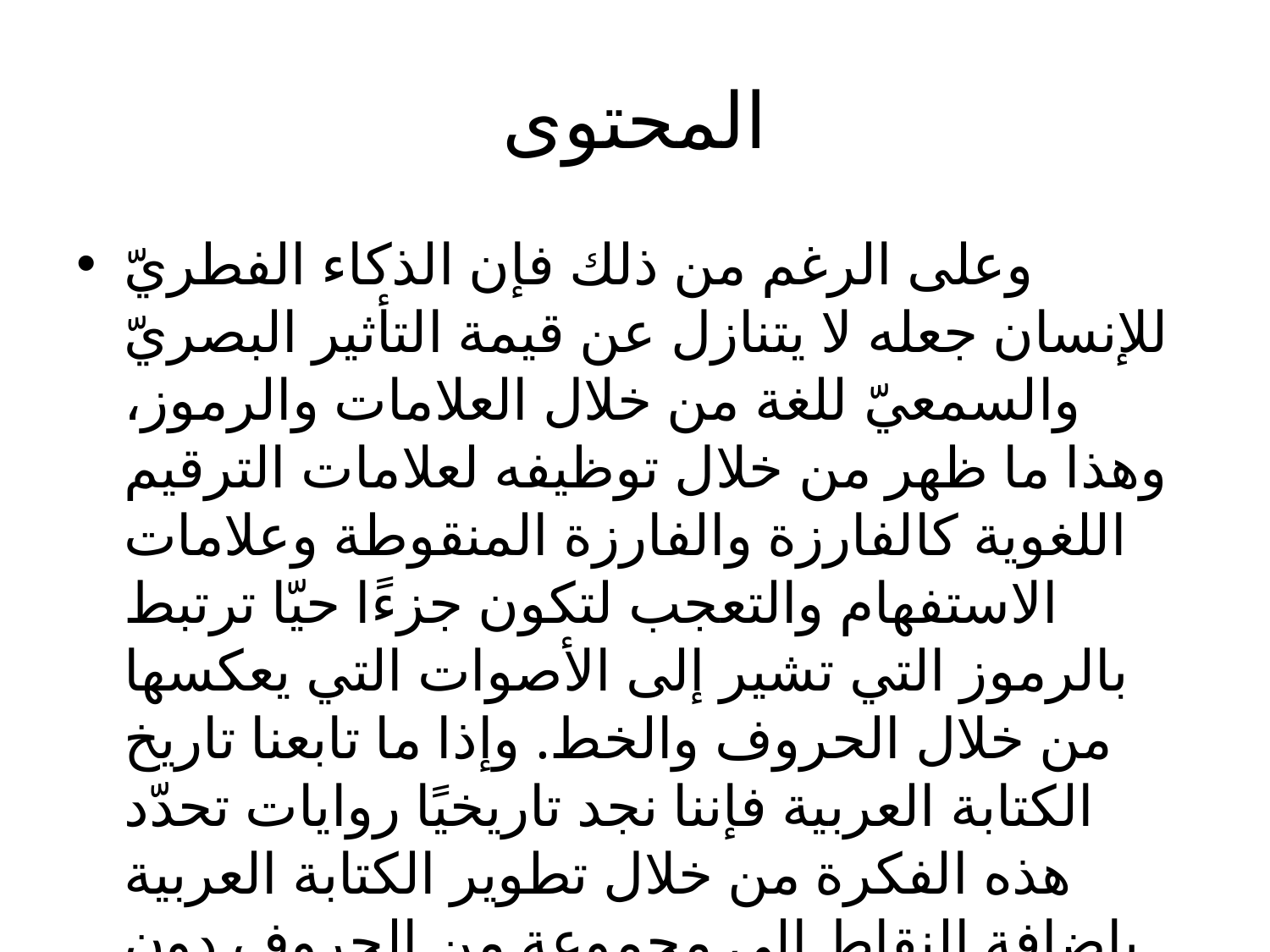

# المحتوى
وعلى الرغم من ذلك فإن الذكاء الفطريّ للإنسان جعله لا يتنازل عن قيمة التأثير البصريّ والسمعيّ للغة من خلال العلامات والرموز، وهذا ما ظهر من خلال توظيفه لعلامات الترقيم اللغوية كالفارزة والفارزة المنقوطة وعلامات الاستفهام والتعجب لتكون جزءًا حيّا ترتبط بالرموز التي تشير إلى الأصوات التي يعكسها من خلال الحروف والخط. وإذا ما تابعنا تاريخ الكتابة العربية فإننا نجد تاريخيًا روايات تحدّد هذه الفكرة من خلال تطوير الكتابة العربية بإضافة النقاط إلى مجموعة من الحروف دون غيرها فالاختزال في عدد الحروف أضافة مشكلة بصرية تتمثل بتشابه مجموعة من الأصوات بصريًا لا سمعيًا كصوت الباء والتاء والثاء والجيم والحاء والخاء والدال والذال والصاد والضاد فلجأ لفكرة رائعة من خلال النقاط التي جعلت التمييز البصريّ لتلك الأصوات ممكنة وسهلة إلى حدّ بعيد.